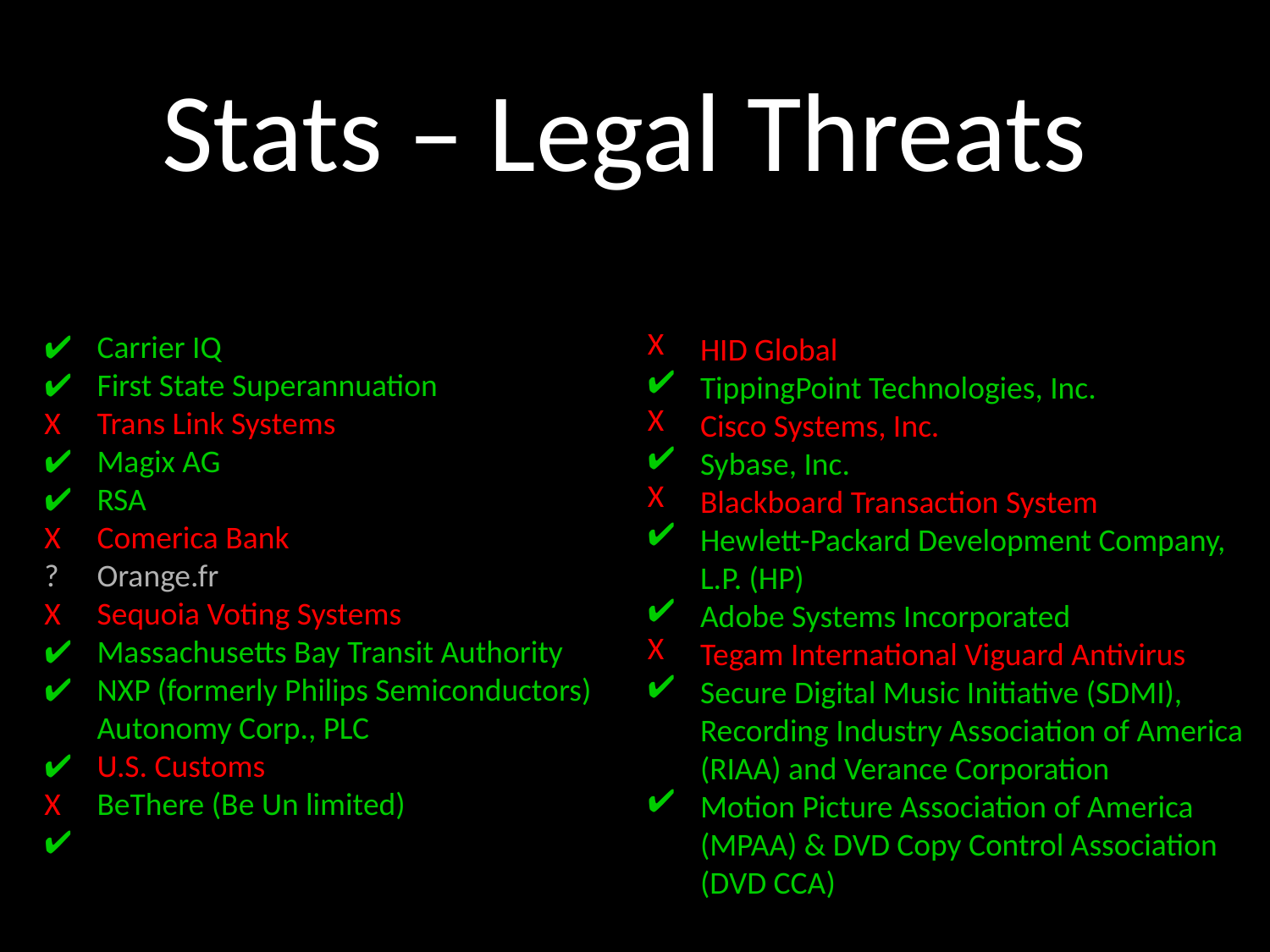

# Stats – Legal Threats

X
✔X
✔X
✔

✔X
✔

✔
✔
✔X
✔
✔X
?
X
✔✔

✔X
✔
Carrier IQ
First State Superannuation
Trans Link Systems
Magix AG
RSA
Comerica Bank
Orange.fr
Sequoia Voting Systems
Massachusetts Bay Transit Authority
NXP (formerly Philips Semiconductors)
Autonomy Corp., PLC
U.S. Customs
BeThere (Be Un limited)
HID Global
TippingPoint Technologies, Inc.
Cisco Systems, Inc.
Sybase, Inc.
Blackboard Transaction System
Hewlett-Packard Development Company, L.P. (HP)
Adobe Systems Incorporated
Tegam International Viguard Antivirus
Secure Digital Music Initiative (SDMI), Recording Industry Association of America (RIAA) and Verance Corporation
Motion Picture Association of America (MPAA) & DVD Copy Control Association (DVD CCA)